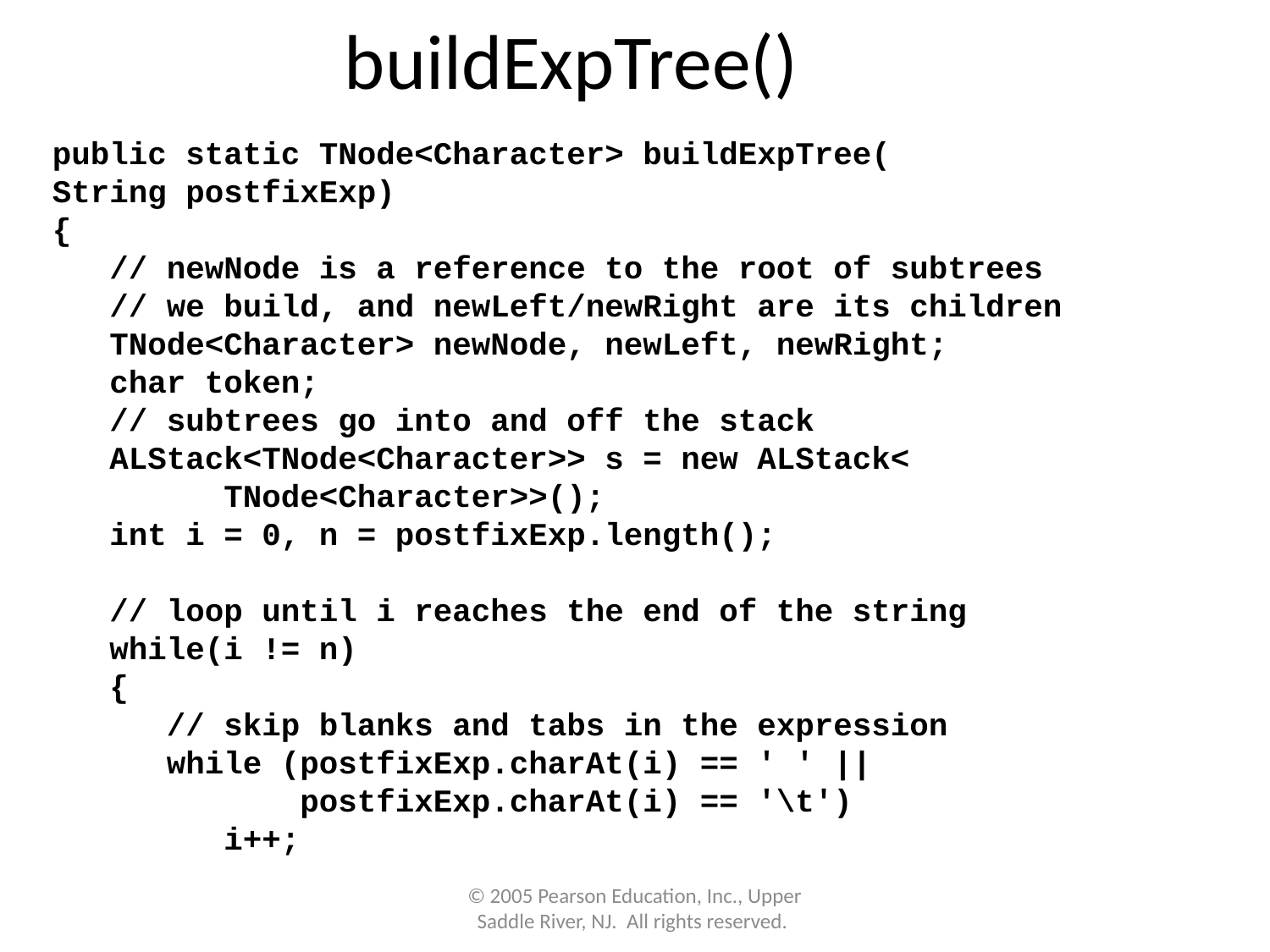

buildExpTree()
public static TNode<Character> buildExpTree(
String postfixExp)
{
   // newNode is a reference to the root of subtrees
   // we build, and newLeft/newRight are its children
   TNode<Character> newNode, newLeft, newRight;
   char token;
   // subtrees go into and off the stack
   ALStack<TNode<Character>> s = new ALStack<
         TNode<Character>>();
   int i = 0, n = postfixExp.length();

   // loop until i reaches the end of the string
   while(i != n)
   {
      // skip blanks and tabs in the expression
      while (postfixExp.charAt(i) == ' ' ||
             postfixExp.charAt(i) == '\t')
         i++;
© 2005 Pearson Education, Inc., Upper Saddle River, NJ.  All rights reserved.